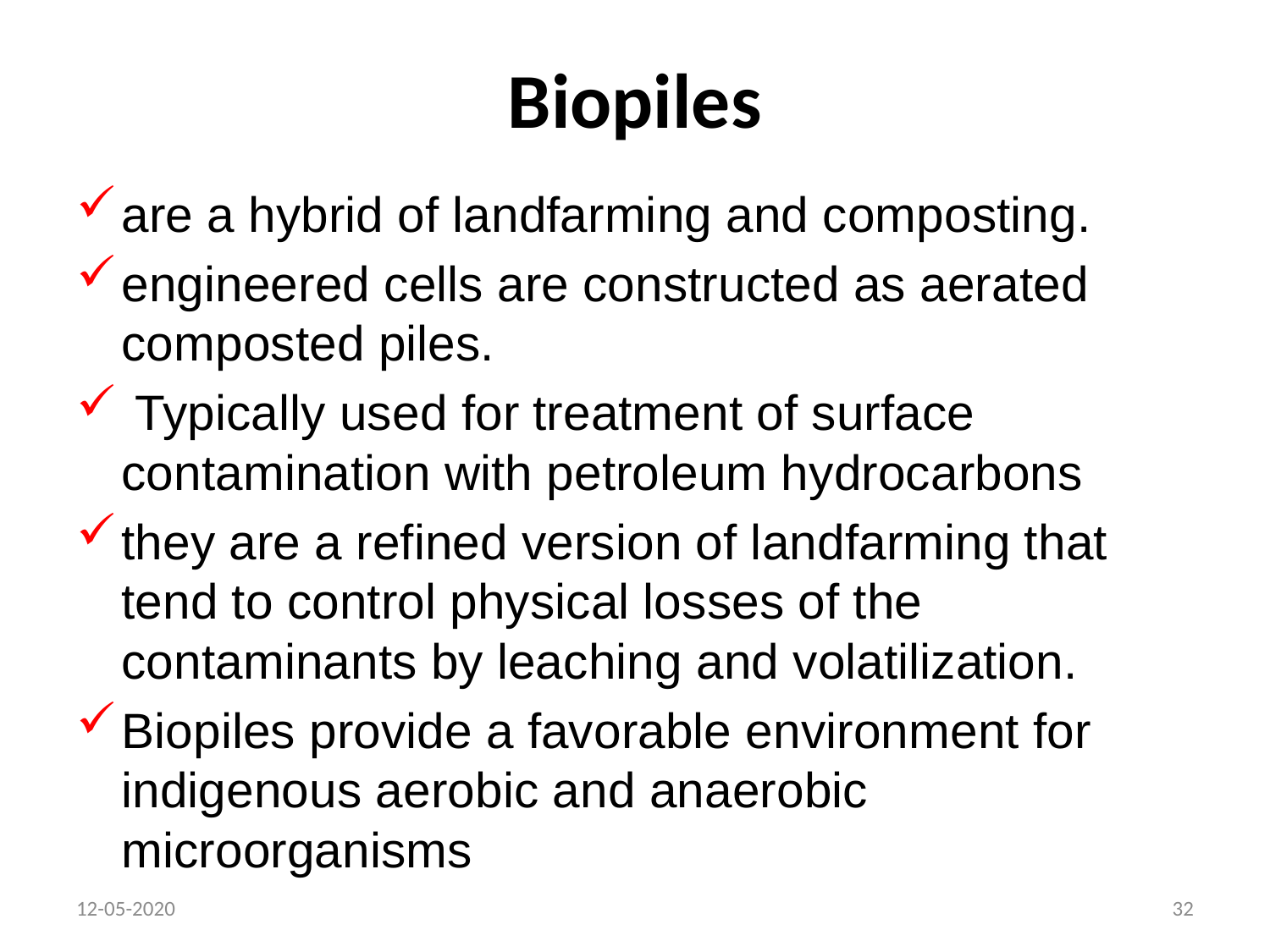

# Biopiles
are a hybrid of landfarming and composting.
engineered cells are constructed as aerated composted piles.
 Typically used for treatment of surface contamination with petroleum hydrocarbons
they are a refined version of landfarming that tend to control physical losses of the contaminants by leaching and volatilization.
Biopiles provide a favorable environment for indigenous aerobic and anaerobic microorganisms
12-05-2020
32